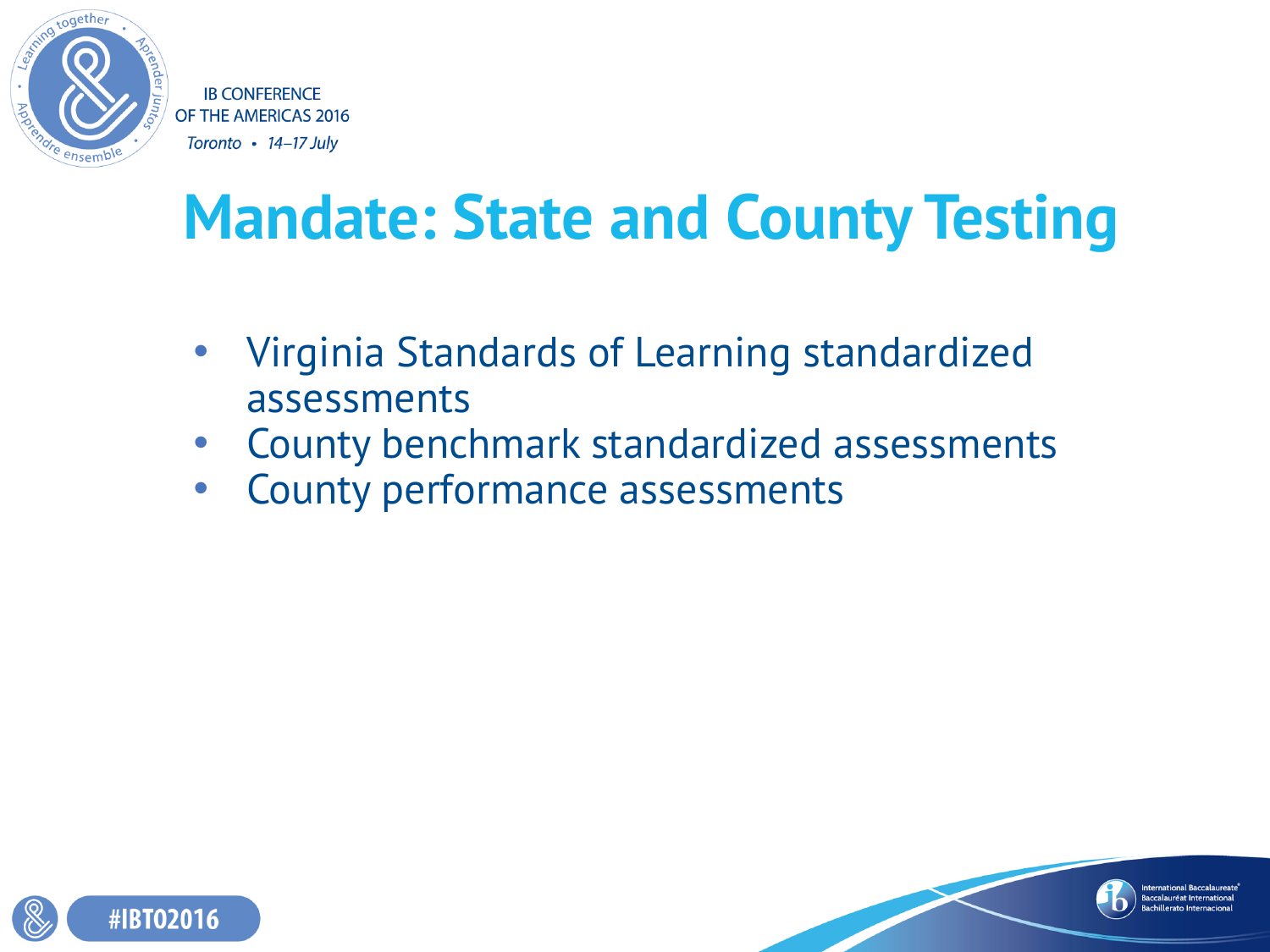

# Mandate: State and County Testing
Virginia Standards of Learning standardized assessments
County benchmark standardized assessments
County performance assessments